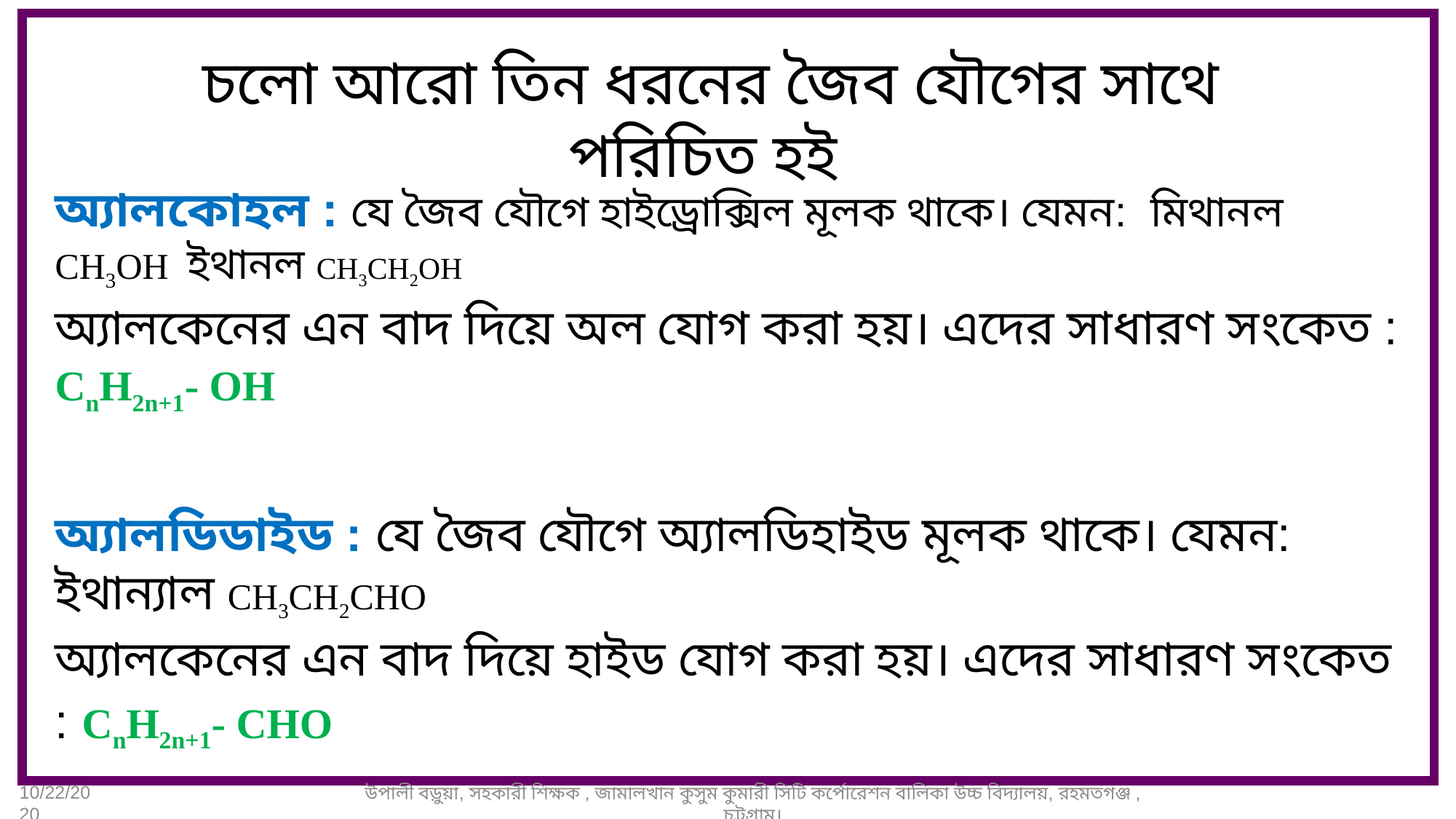

চলো আরো তিন ধরনের জৈব যৌগের সাথে পরিচিত হই
অ্যালকোহল : যে জৈব যৌগে হাইড্রোক্সিল মূলক থাকে। যেমন:  মিথানল CH3OH  ইথানল CH3CH2OH
অ্যালকেনের এন বাদ দিয়ে অল যোগ করা হয়। এদের সাধারণ সংকেত : CnH2n+1- OH

অ্যালডিডাইড : যে জৈব যৌগে অ্যালডিহাইড মূলক থাকে। যেমন:  ইথান্যাল CH3CH2CHO
অ্যালকেনের এন বাদ দিয়ে হাইড যোগ করা হয়। এদের সাধারণ সংকেত : CnH2n+1- CHO

ফ্যাটি এসিড : যে জৈব যৌগে কার্বক্সিলিক মূলক থাকে। যেমন:  ইথানয়িক এসিড CH3COOH
অ্যালকেনের এন বাদ দিয়ে অয়িক এসিড যোগ করা হয়। এদের সাধারণ সংকেত : CnH2n+1-COOH

10/22/2020
উপালী বড়ুয়া, সহকারী শিক্ষক , জামালখান কুসুম কুমারী সিটি কর্পোরেশন বালিকা উচ্চ বিদ্যালয়, রহমতগঞ্জ , চট্টগ্রাম।